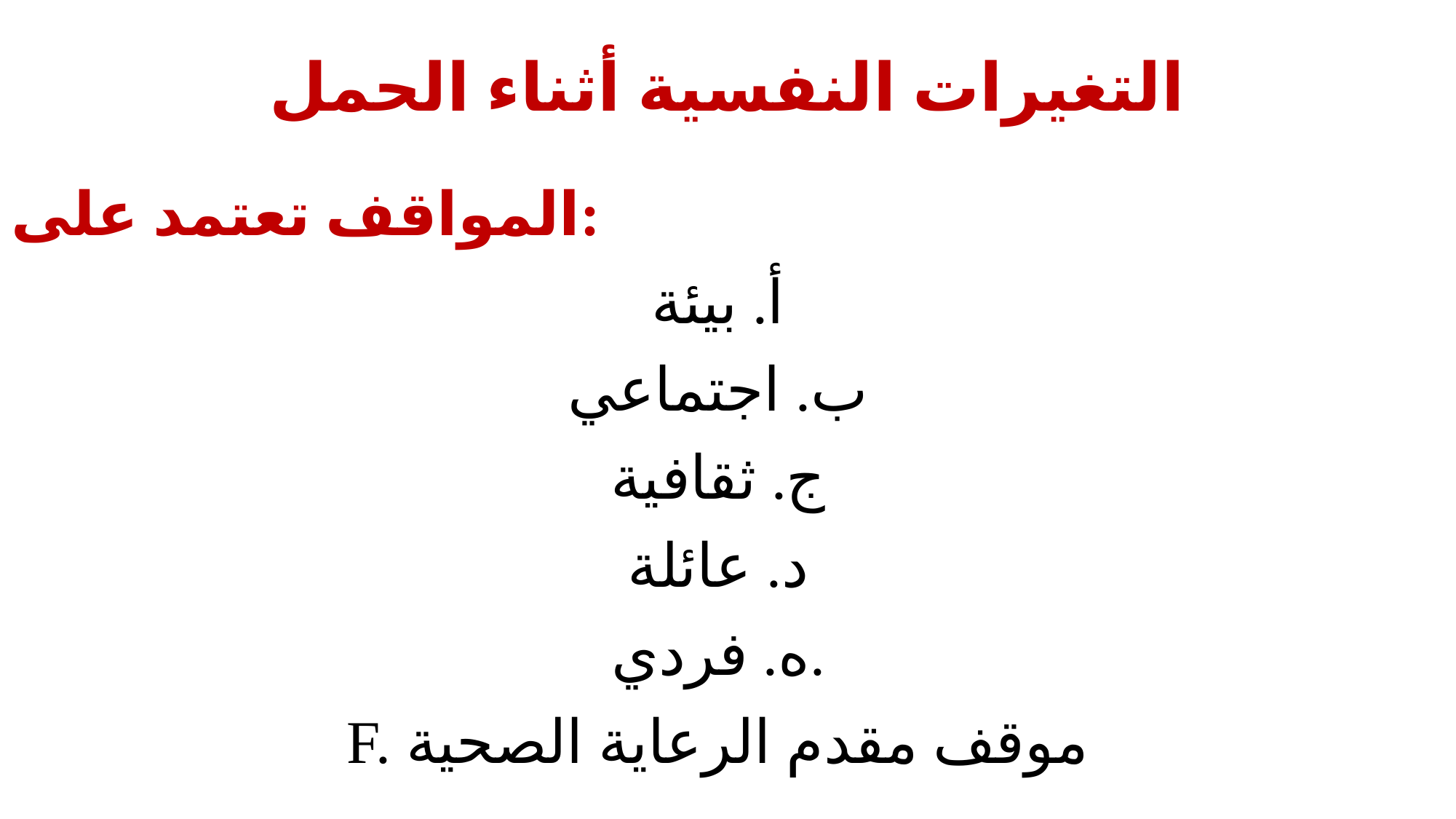

# التغيرات النفسية أثناء الحمل
المواقف تعتمد على:
أ. بيئة
ب. اجتماعي
ج. ثقافية
د. عائلة
ه. فردي.
F. موقف مقدم الرعاية الصحية